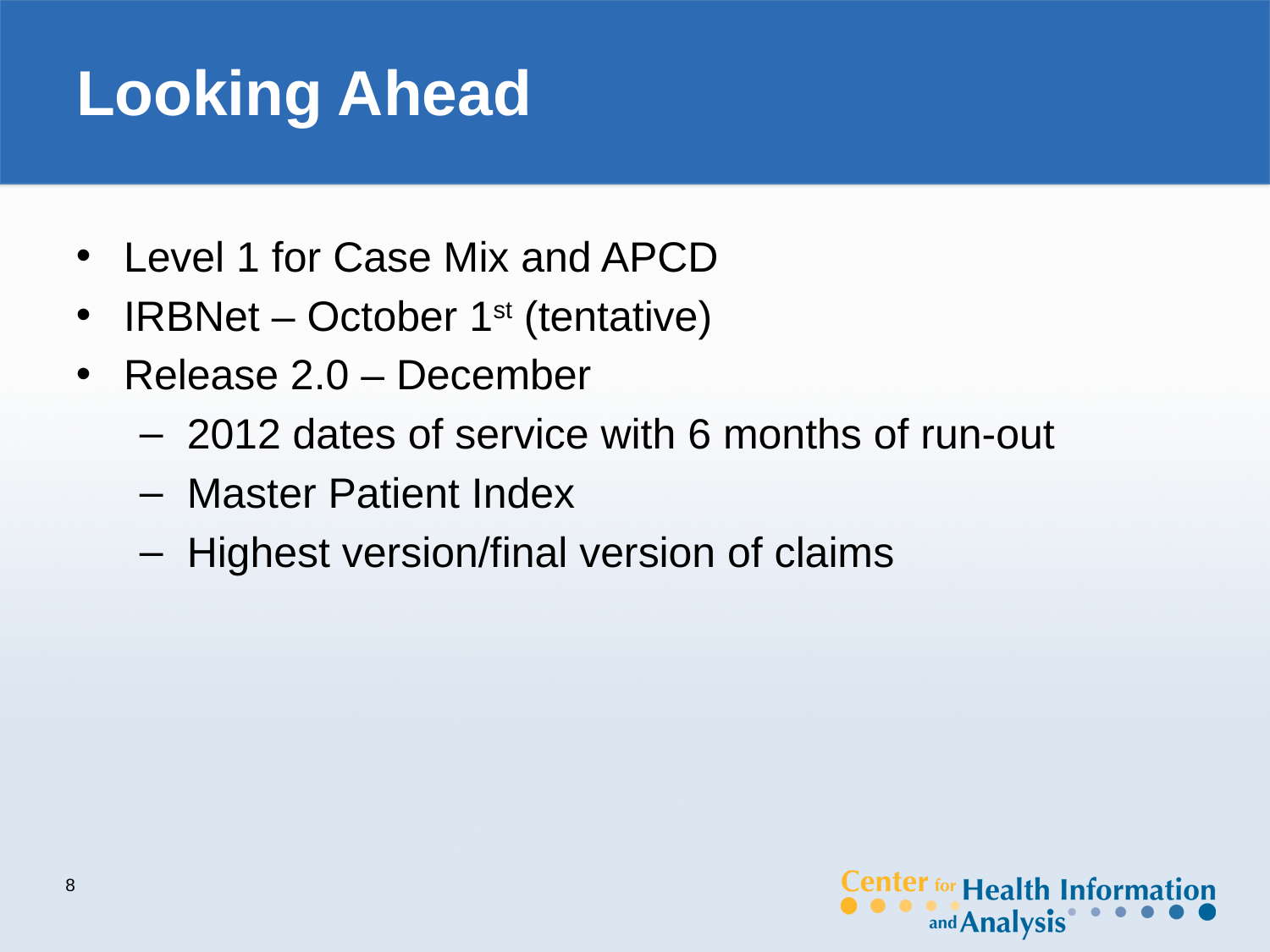

# Looking Ahead
Level 1 for Case Mix and APCD
IRBNet – October 1st (tentative)
Release 2.0 – December
2012 dates of service with 6 months of run-out
Master Patient Index
Highest version/final version of claims

8